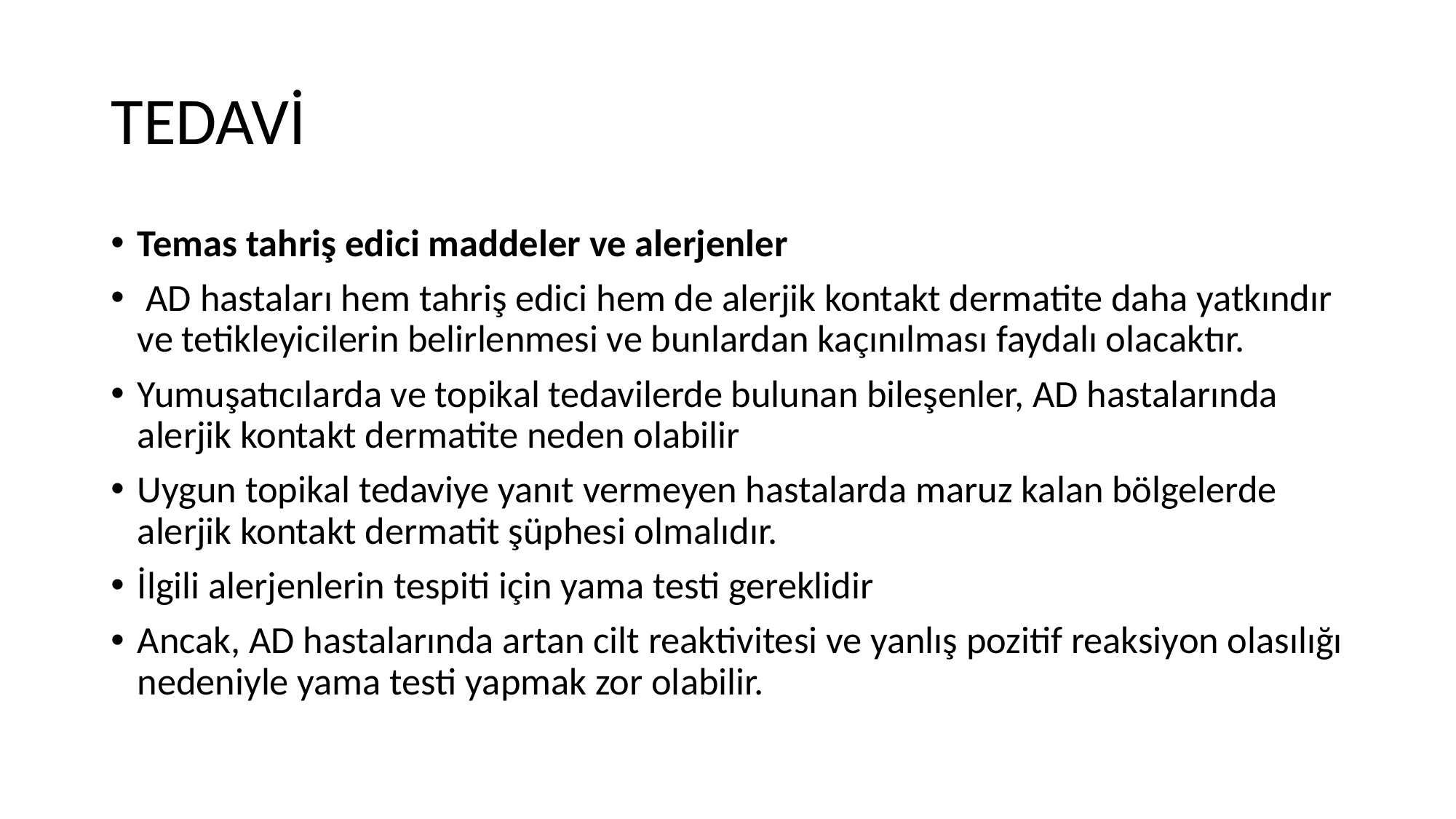

# TEDAVİ
Temas tahriş edici maddeler ve alerjenler
 AD hastaları hem tahriş edici hem de alerjik kontakt dermatite daha yatkındır ve tetikleyicilerin belirlenmesi ve bunlardan kaçınılması faydalı olacaktır.
Yumuşatıcılarda ve topikal tedavilerde bulunan bileşenler, AD hastalarında alerjik kontakt dermatite neden olabilir
Uygun topikal tedaviye yanıt vermeyen hastalarda maruz kalan bölgelerde alerjik kontakt dermatit şüphesi olmalıdır.
İlgili alerjenlerin tespiti için yama testi gereklidir
Ancak, AD hastalarında artan cilt reaktivitesi ve yanlış pozitif reaksiyon olasılığı nedeniyle yama testi yapmak zor olabilir.